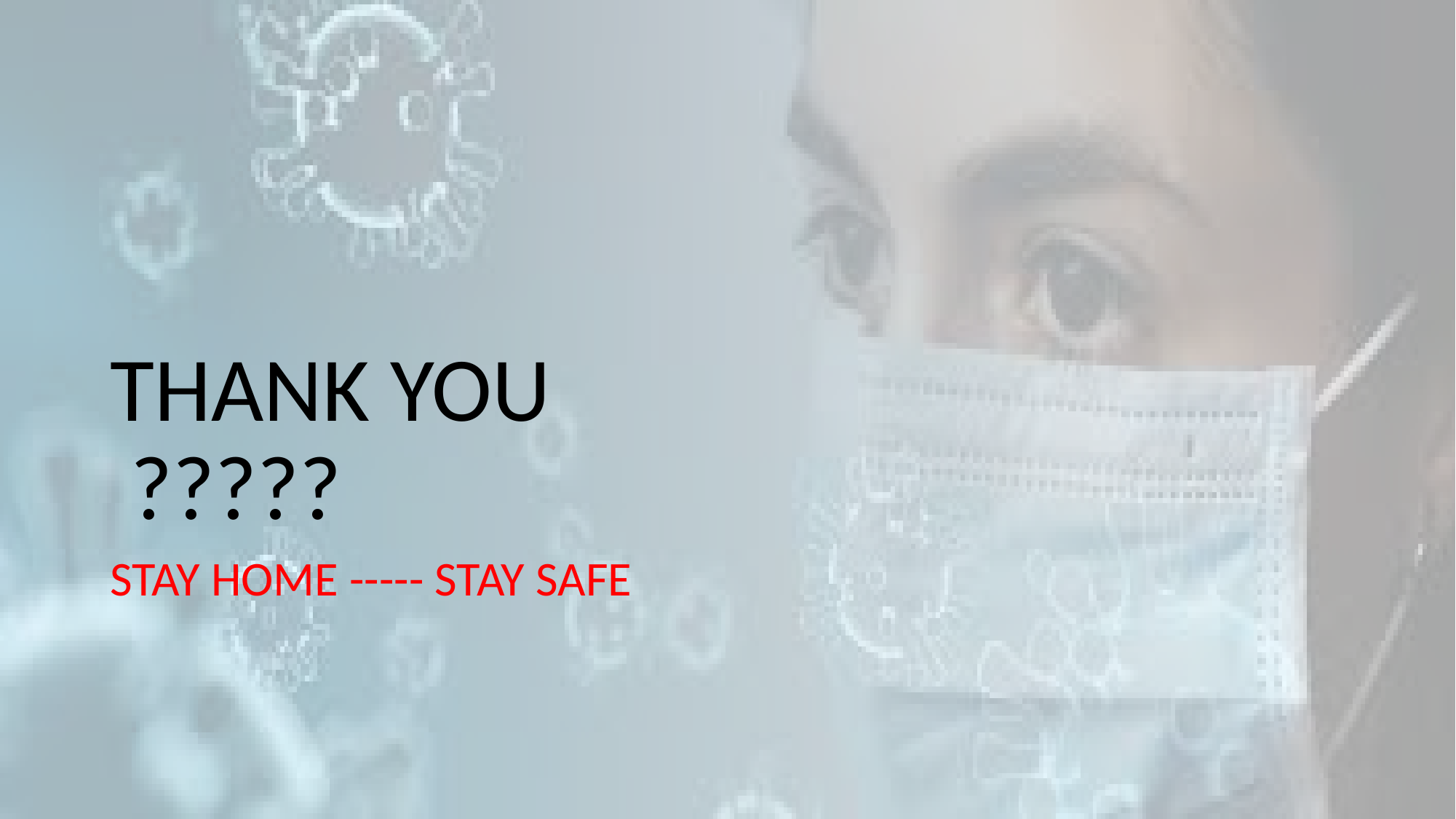

# THANK YOU ?????
STAY HOME ----- STAY SAFE